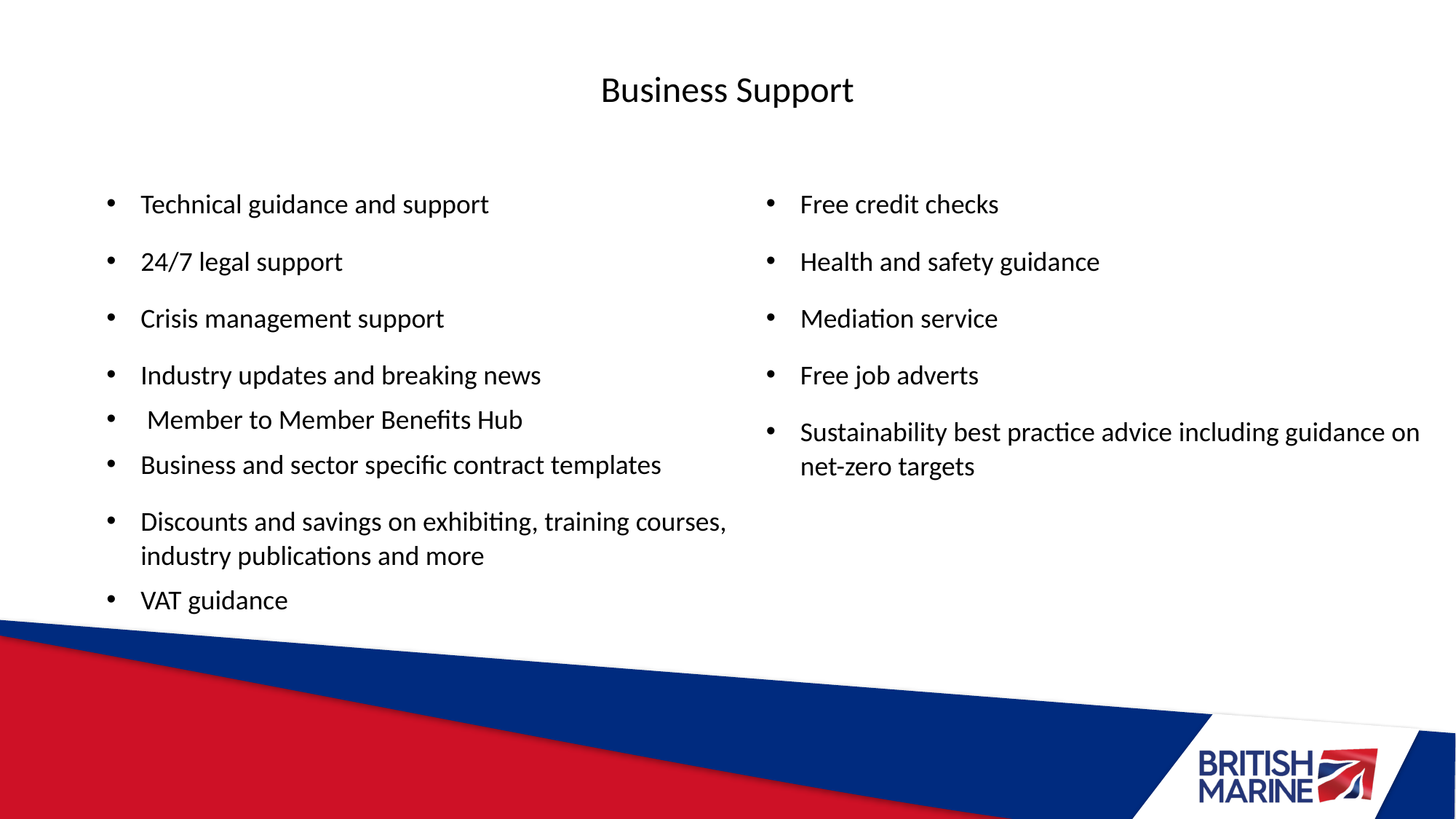

Business Support

Technical guidance and support
24/7 legal support
Crisis management support
Industry updates and breaking news
 Member to Member Benefits Hub
Business and sector specific contract templates
Discounts and savings on exhibiting, training courses,
industry publications and more
VAT guidance
Free credit checks
Health and safety guidance
Mediation service
Free job adverts
Sustainability best practice advice including guidance on net-zero targets